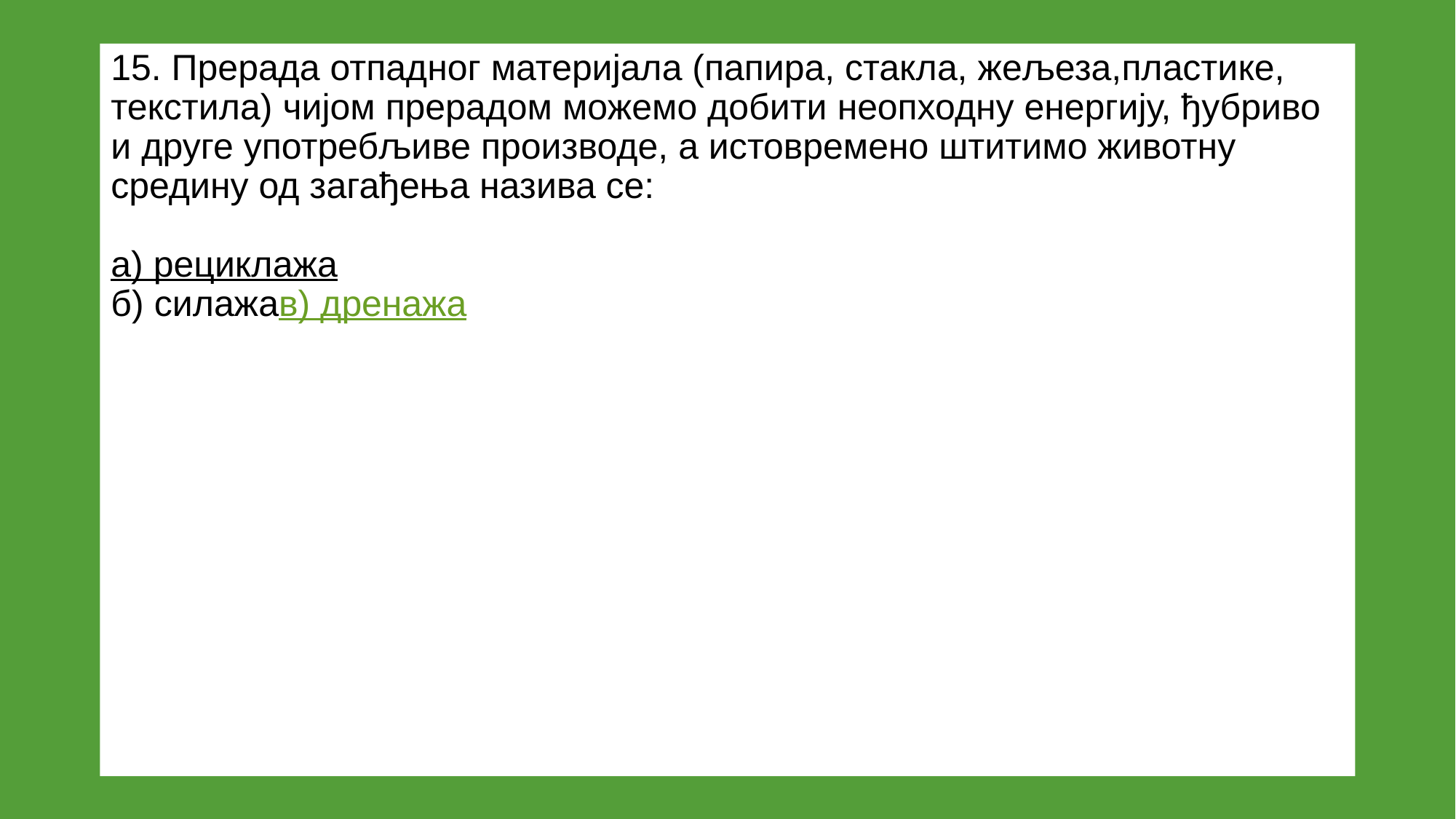

# 15. Прерада отпадног материјала (папира, стакла, жељеза,пластике, текстила) чијом прерадом можемо добити неопходну енергију, ђубриво и друге употребљиве производе, а истовремено штитимо животну средину од загађења назива се: а) рециклажа б) силажа в) дренажа